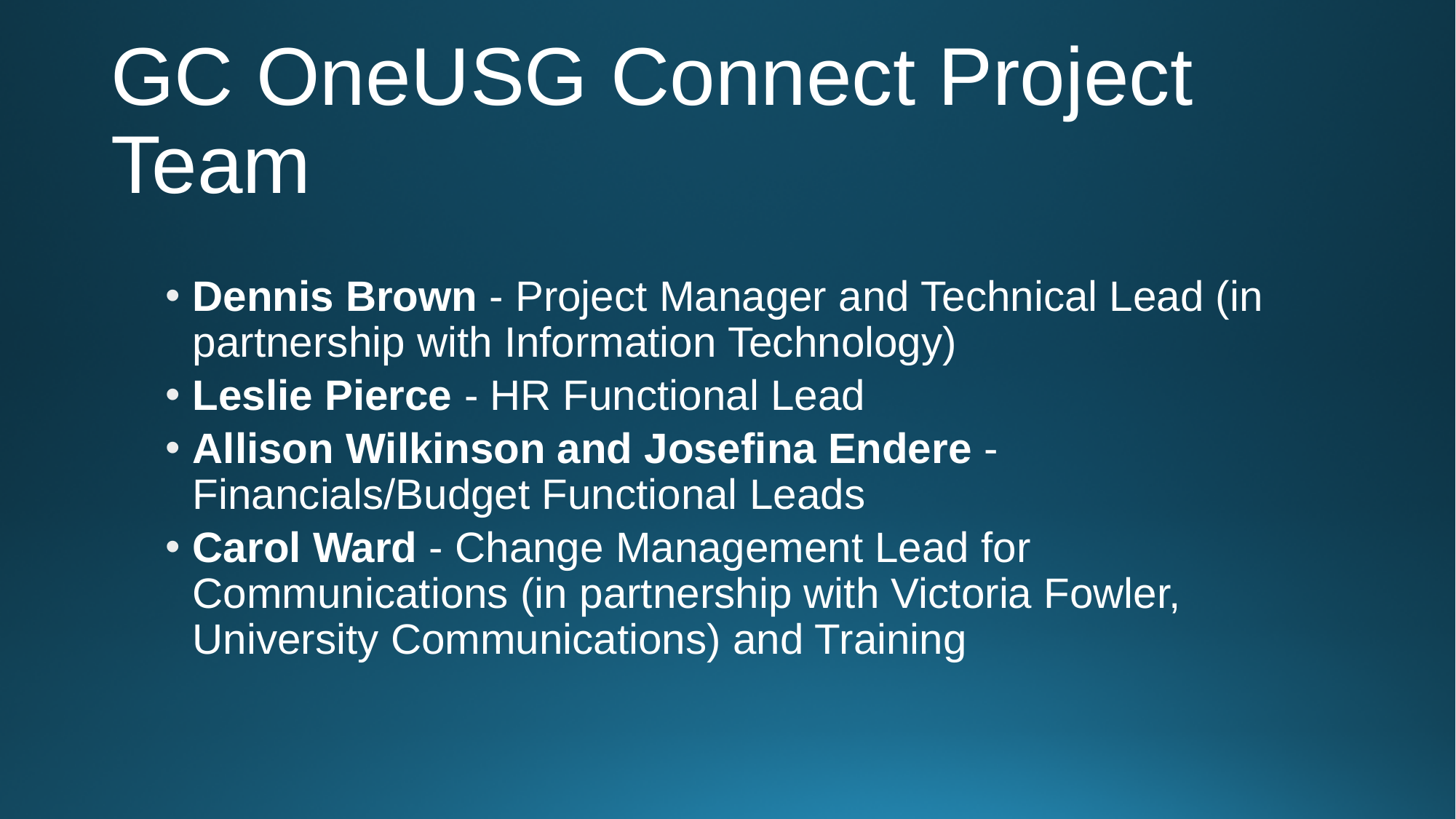

# GC OneUSG Connect Project Team

Dennis Brown - Project Manager and Technical Lead (in partnership with Information Technology)
Leslie Pierce - HR Functional Lead
Allison Wilkinson and Josefina Endere - Financials/Budget Functional Leads
Carol Ward - Change Management Lead for Communications (in partnership with Victoria Fowler, University Communications) and Training